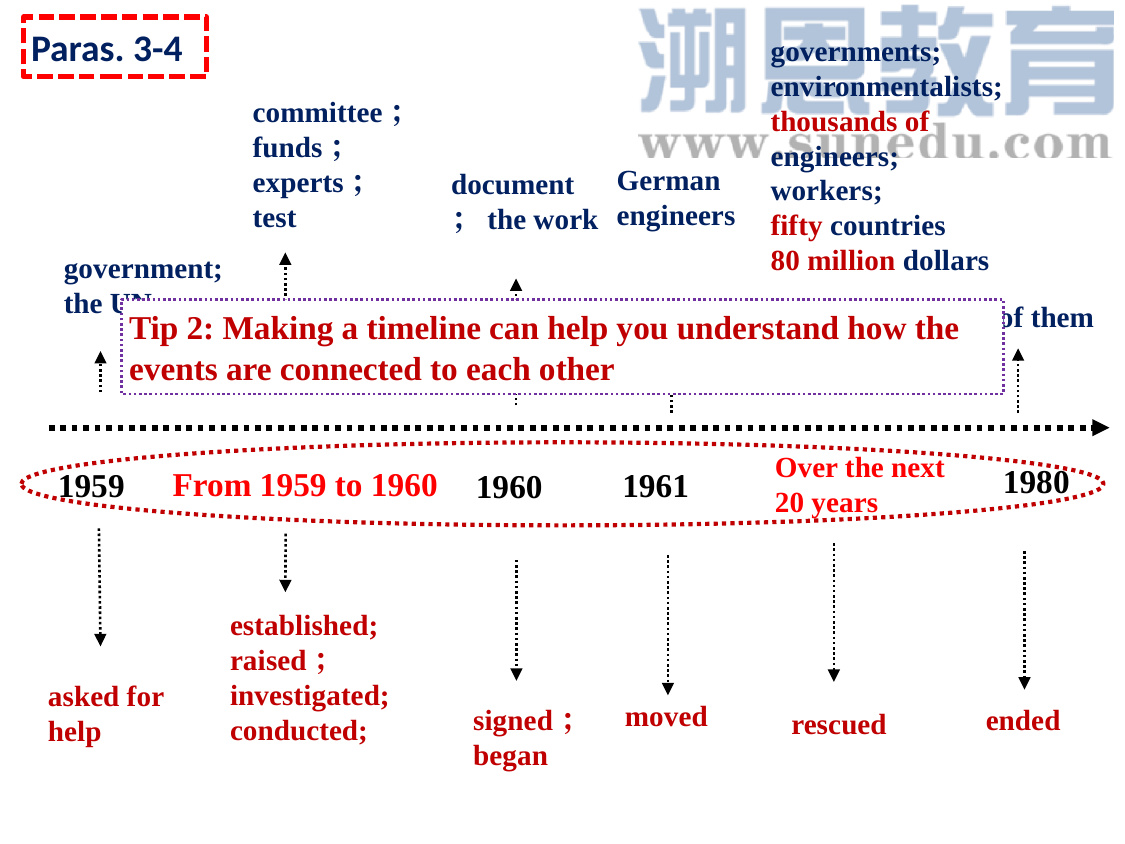

Paras. 3-4
governments; environmentalists;
thousands of engineers;
workers;
fifty countries
80 million dollars
committee；
funds；
experts；
test

German engineers
document；the work
government; the UN

all of them
Tip 2: Making a timeline can help you understand how the events are connected to each other

Over the next 20 years

1980
From 1959 to 1960
1961
1959
1960

established;
raised；
investigated;
conducted;

asked for help
moved
signed；
began
ended
rescued